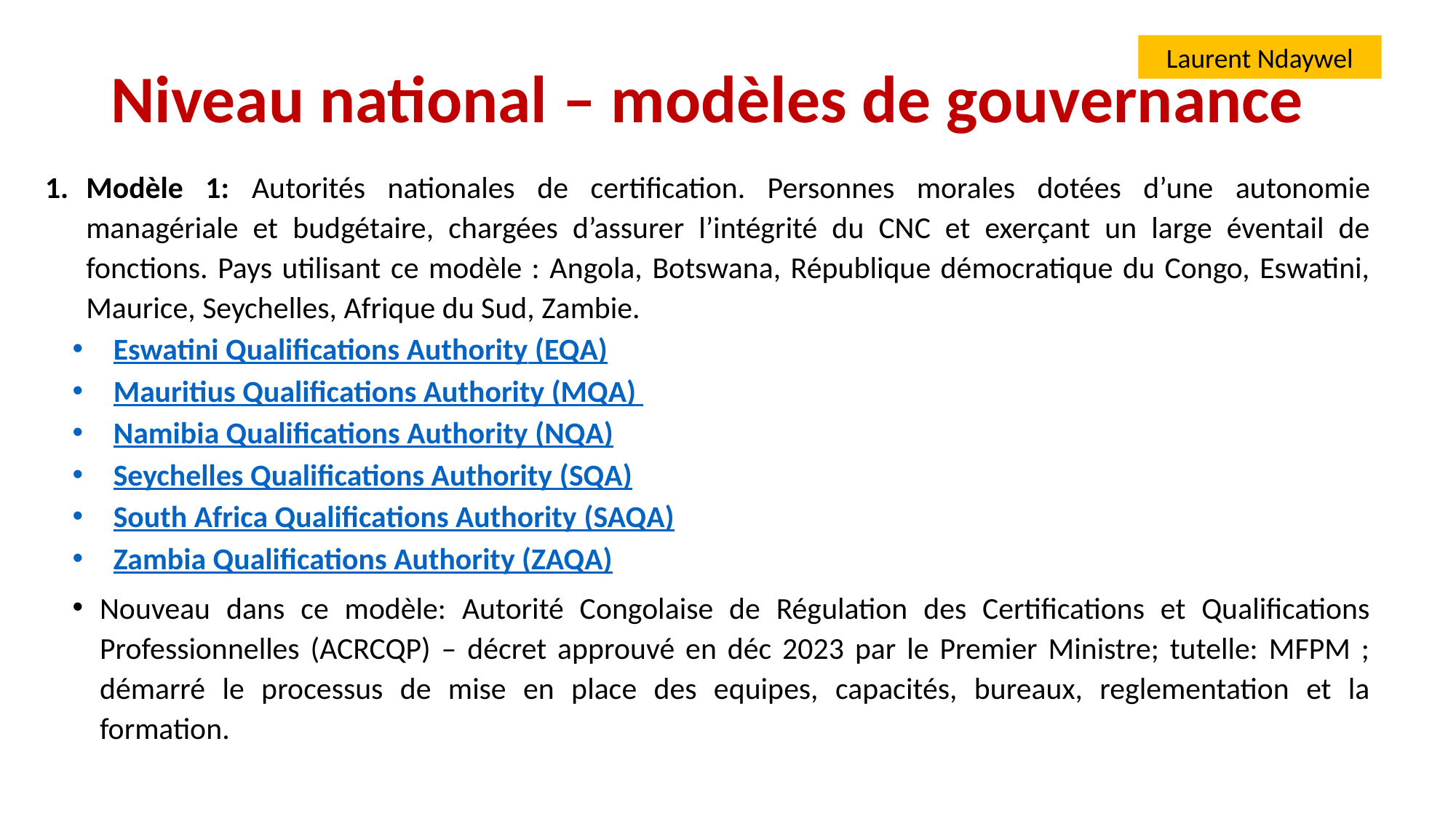

Laurent Ndaywel
# Niveau national – modèles de gouvernance
Modèle 1: Autorités nationales de certification. Personnes morales dotées d’une autonomie managériale et budgétaire, chargées d’assurer l’intégrité du CNC et exerçant un large éventail de fonctions. Pays utilisant ce modèle : Angola, Botswana, République démocratique du Congo, Eswatini, Maurice, Seychelles, Afrique du Sud, Zambie.
Eswatini Qualifications Authority (EQA)
Mauritius Qualifications Authority (MQA)
Namibia Qualifications Authority (NQA)
Seychelles Qualifications Authority (SQA)
South Africa Qualifications Authority (SAQA)
Zambia Qualifications Authority (ZAQA)
Nouveau dans ce modèle: Autorité Congolaise de Régulation des Certifications et Qualifications Professionnelles (ACRCQP) – décret approuvé en déc 2023 par le Premier Ministre; tutelle: MFPM ; démarré le processus de mise en place des equipes, capacités, bureaux, reglementation et la formation.